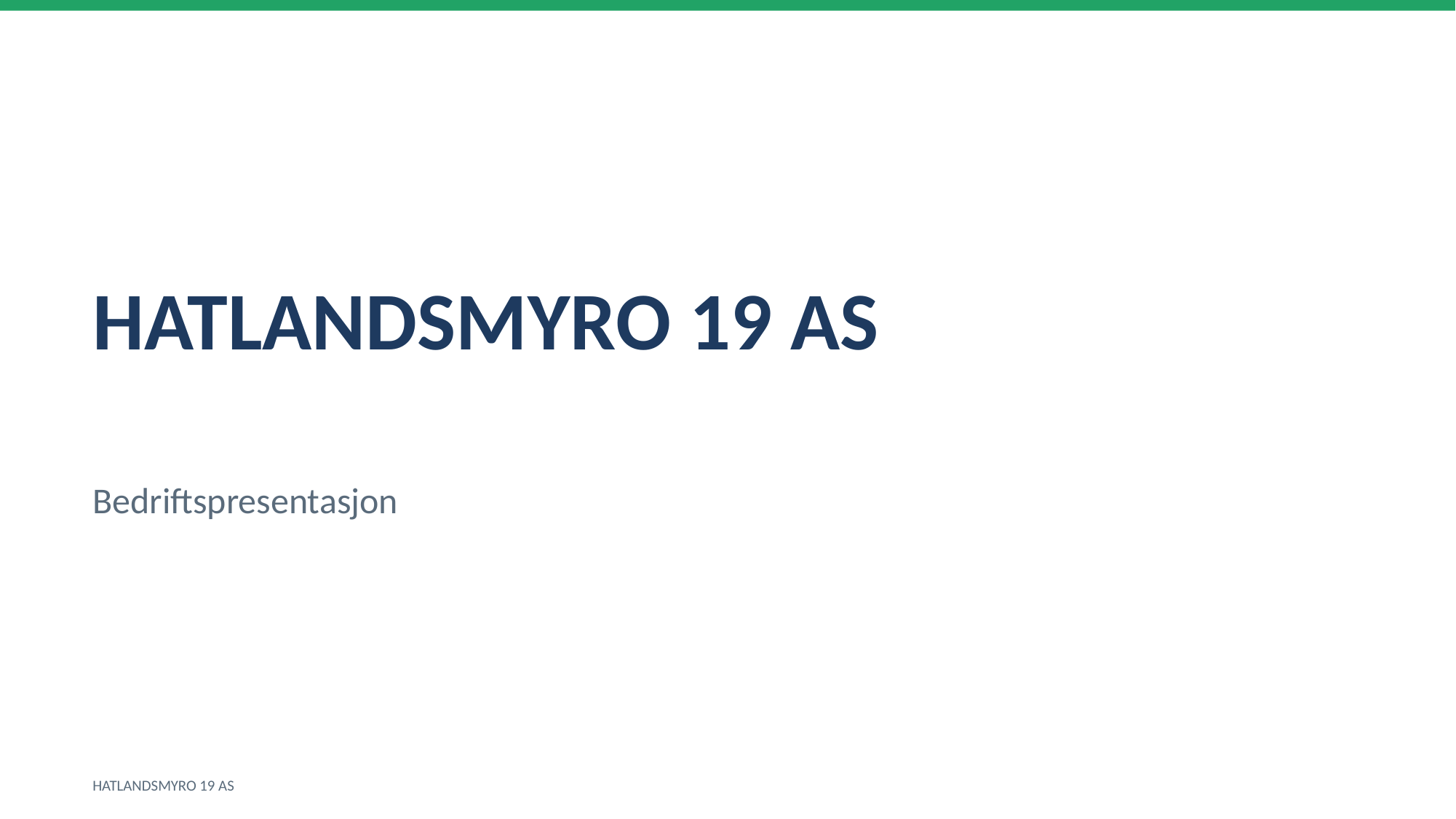

HATLANDSMYRO 19 AS
Bedriftspresentasjon
HATLANDSMYRO 19 AS